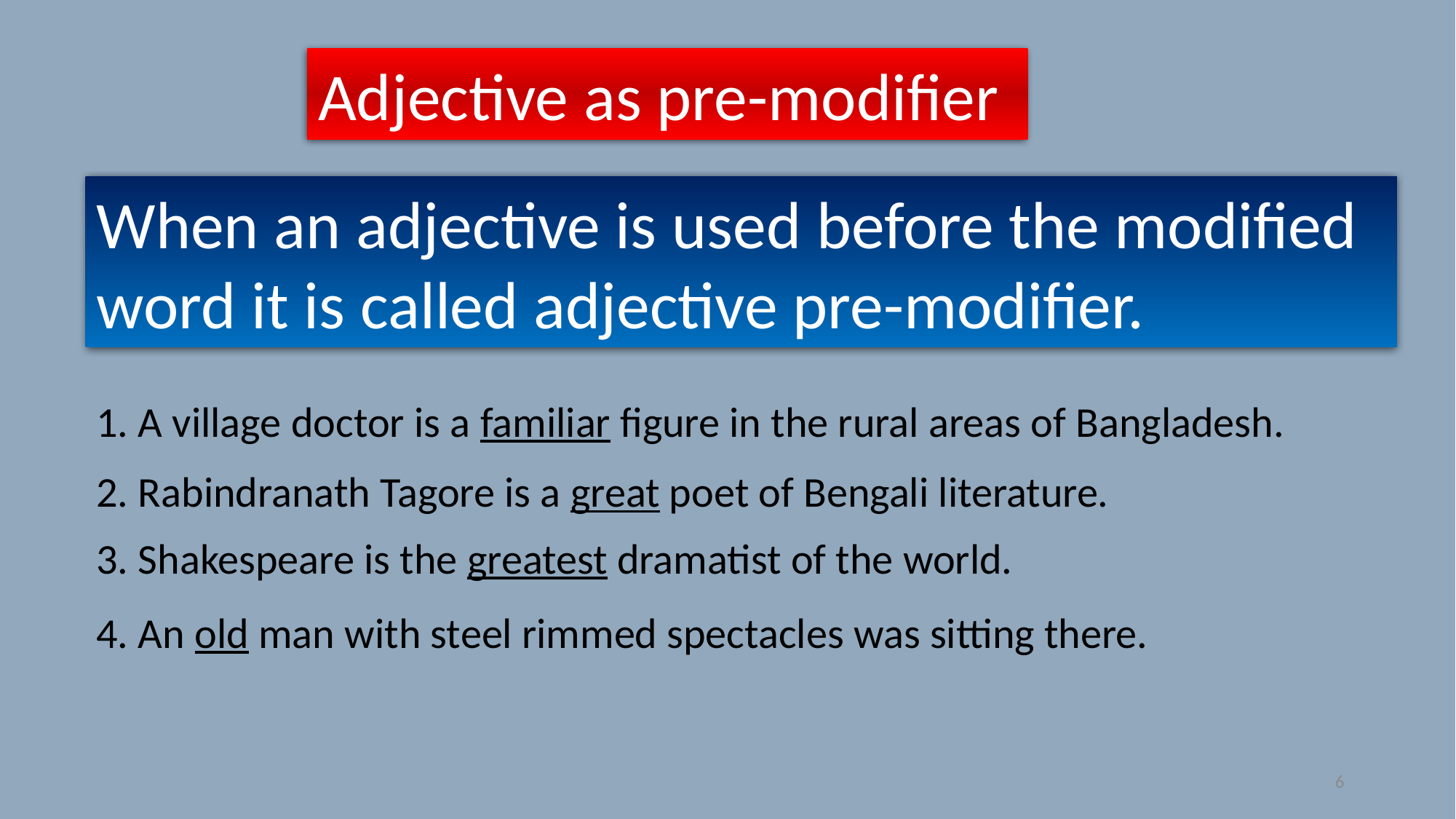

Adjective as pre-modifier
When an adjective is used before the modified word it is called adjective pre-modifier.
1. A village doctor is a familiar figure in the rural areas of Bangladesh.
2. Rabindranath Tagore is a great poet of Bengali literature.
3. Shakespeare is the greatest dramatist of the world.
4. An old man with steel rimmed spectacles was sitting there.
6